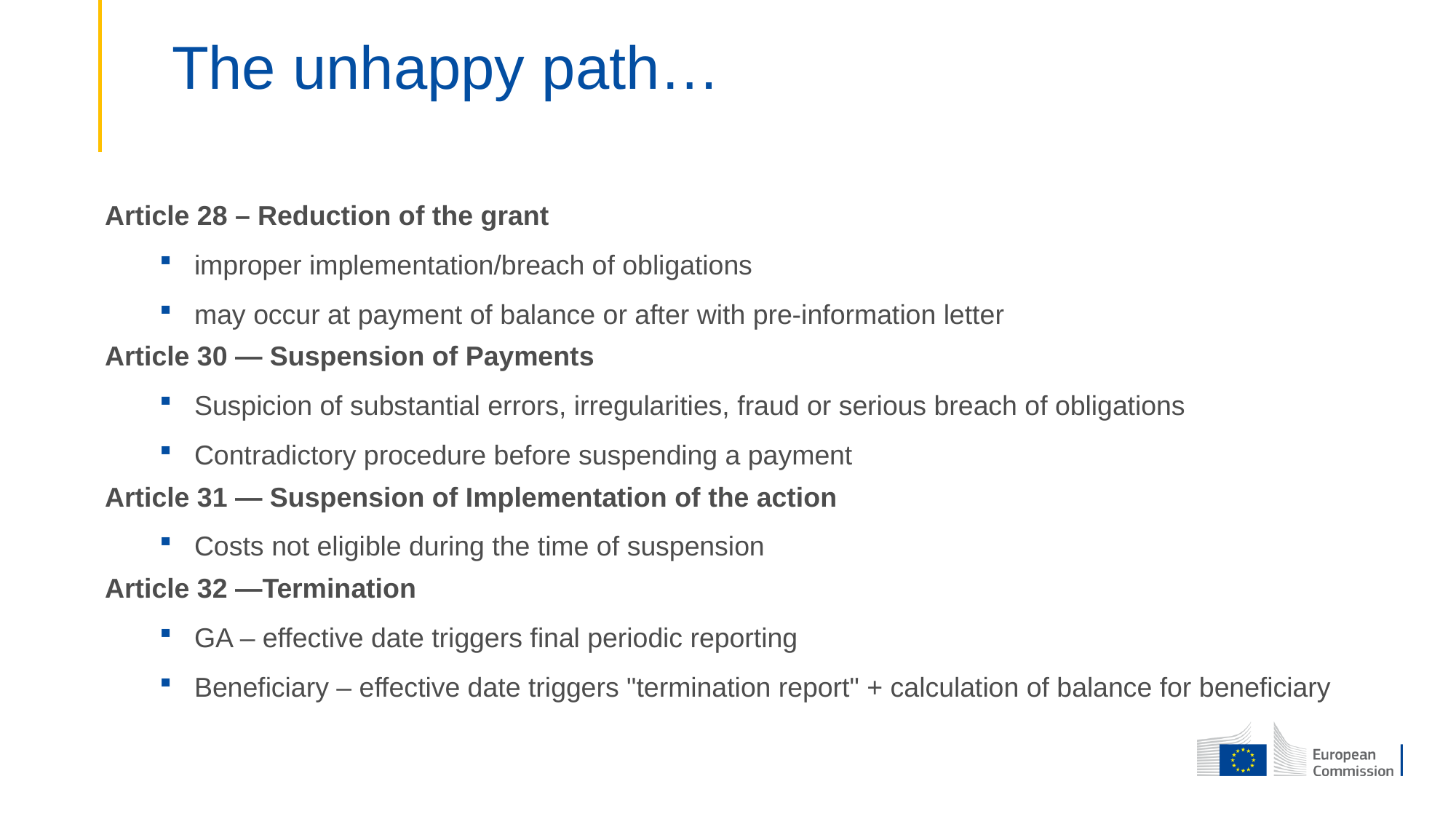

# The unhappy path…
Article 28 – Reduction of the grant
 improper implementation/breach of obligations
 may occur at payment of balance or after with pre-information letter
Article 30 — Suspension of Payments
 Suspicion of substantial errors, irregularities, fraud or serious breach of obligations
 Contradictory procedure before suspending a payment
Article 31 — Suspension of Implementation of the action
 Costs not eligible during the time of suspension
Article 32 —Termination
 GA – effective date triggers final periodic reporting
 Beneficiary – effective date triggers "termination report" + calculation of balance for beneficiary